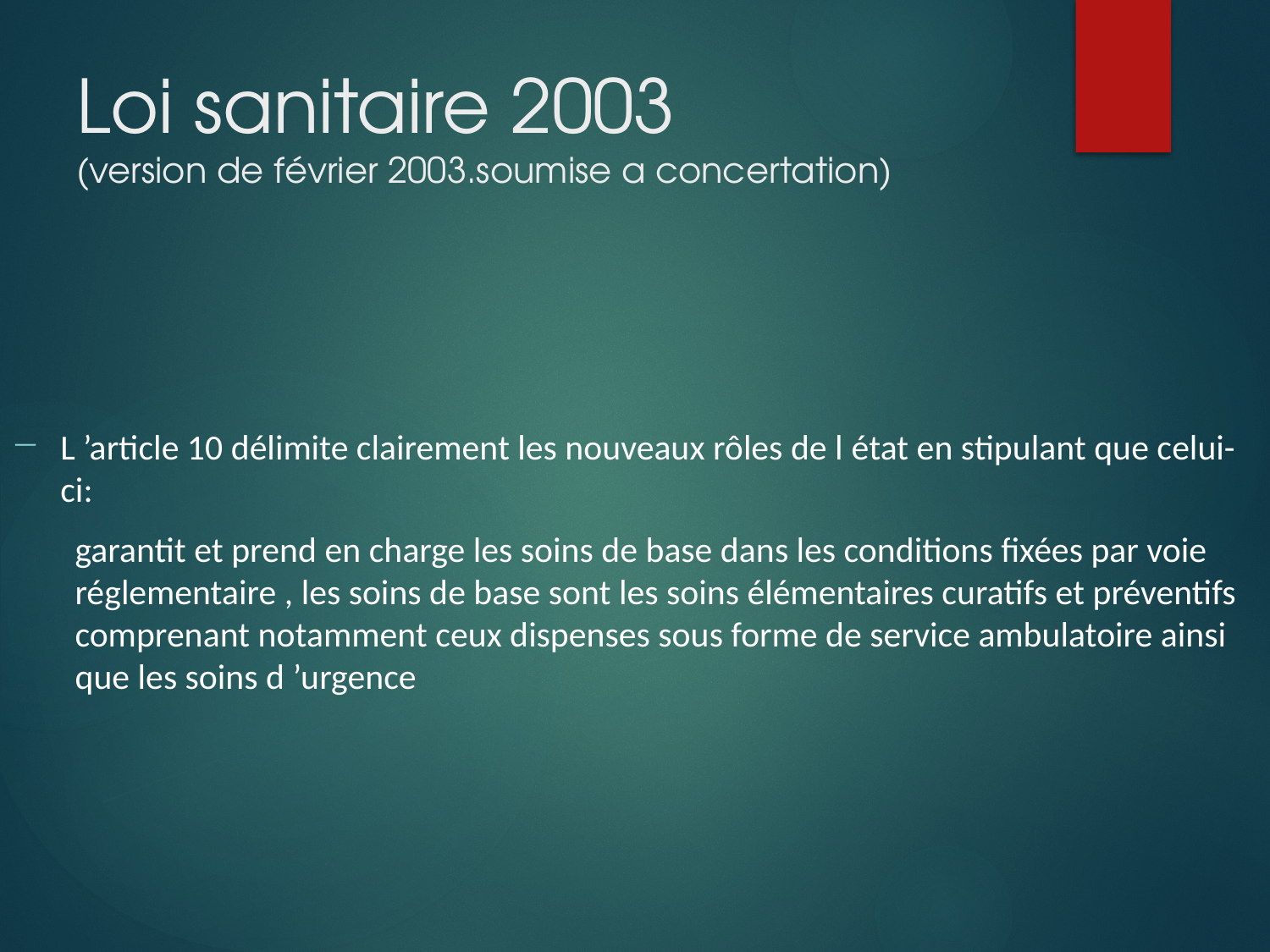

# Loi sanitaire 2003 (version de février 2003.soumise a concertation)
L ’article 10 délimite clairement les nouveaux rôles de l état en stipulant que celui-ci:
garantit et prend en charge les soins de base dans les conditions fixées par voie réglementaire , les soins de base sont les soins élémentaires curatifs et préventifs comprenant notamment ceux dispenses sous forme de service ambulatoire ainsi que les soins d ’urgence